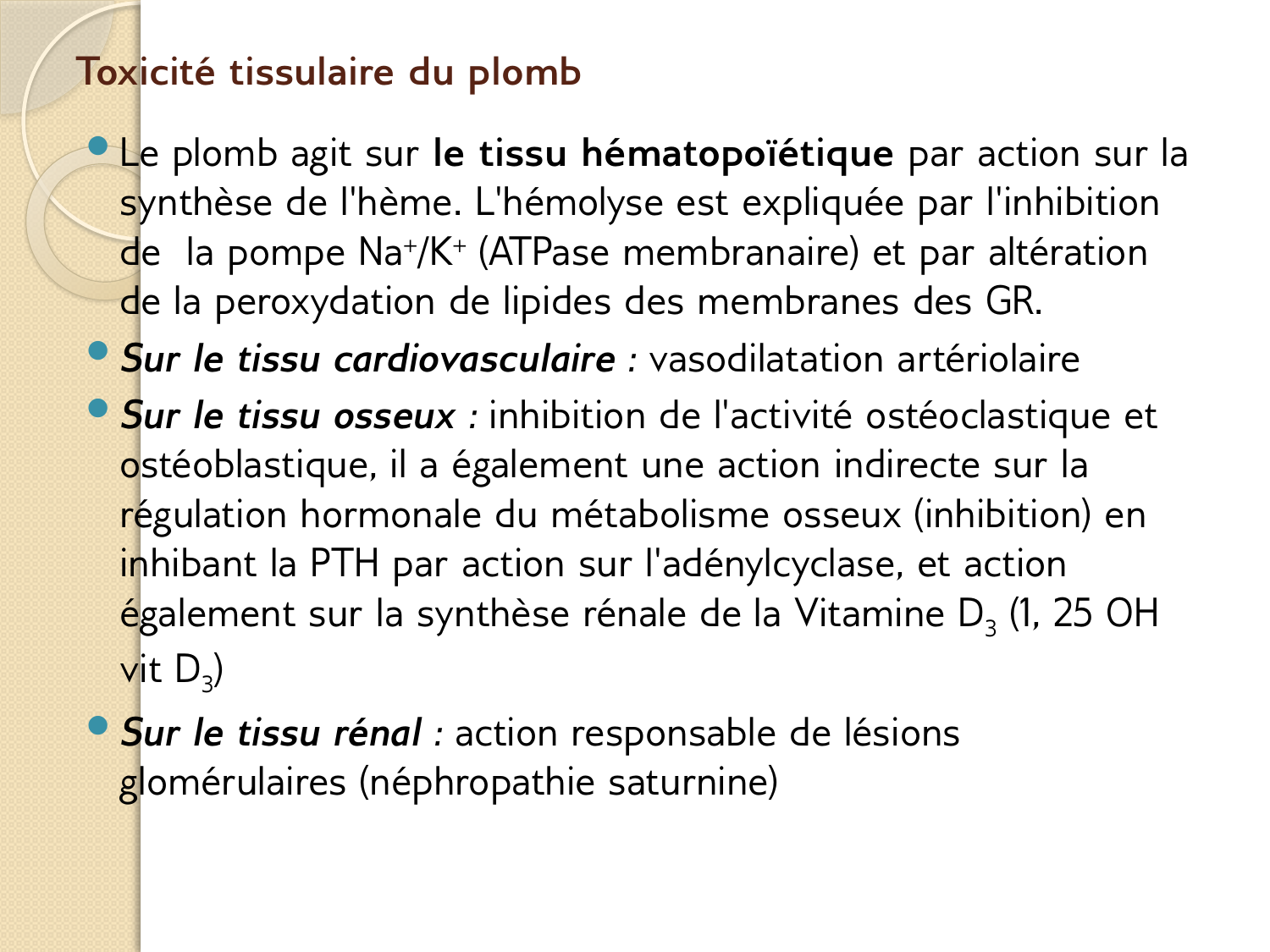

# Toxicité tissulaire du plomb
Le plomb agit sur le tissu hématopoïétique par action sur la synthèse de l'hème. L'hémolyse est expliquée par l'inhibition de  la pompe Na+/K+ (ATPase membranaire) et par altération de la peroxydation de lipides des membranes des GR.
Sur le tissu cardiovasculaire : vasodilatation artériolaire
Sur le tissu osseux : inhibition de l'activité ostéoclastique et ostéoblastique, il a également une action indirecte sur la régulation hormonale du métabolisme osseux (inhibition) en inhibant la PTH par action sur l'adénylcyclase, et action également sur la synthèse rénale de la Vitamine D3 (1, 25 OH vit D3)
Sur le tissu rénal : action responsable de lésions glomérulaires (néphropathie saturnine)